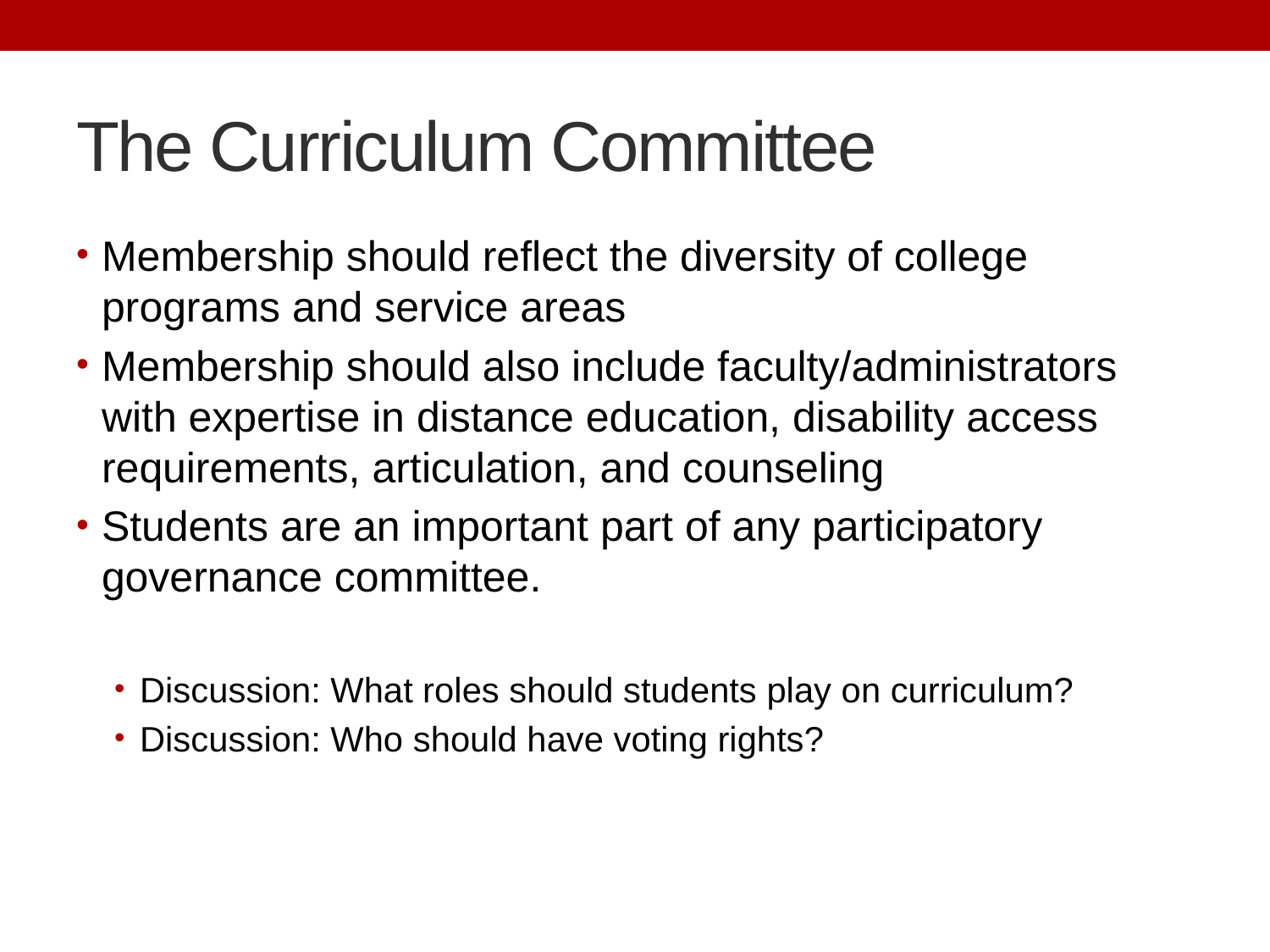

# The Curriculum Committee
Membership should reflect the diversity of college programs and service areas
Membership should also include faculty/administrators with expertise in distance education, disability access requirements, articulation, and counseling
Students are an important part of any participatory governance committee.

Discussion: What roles should students play on curriculum?
Discussion: Who should have voting rights?